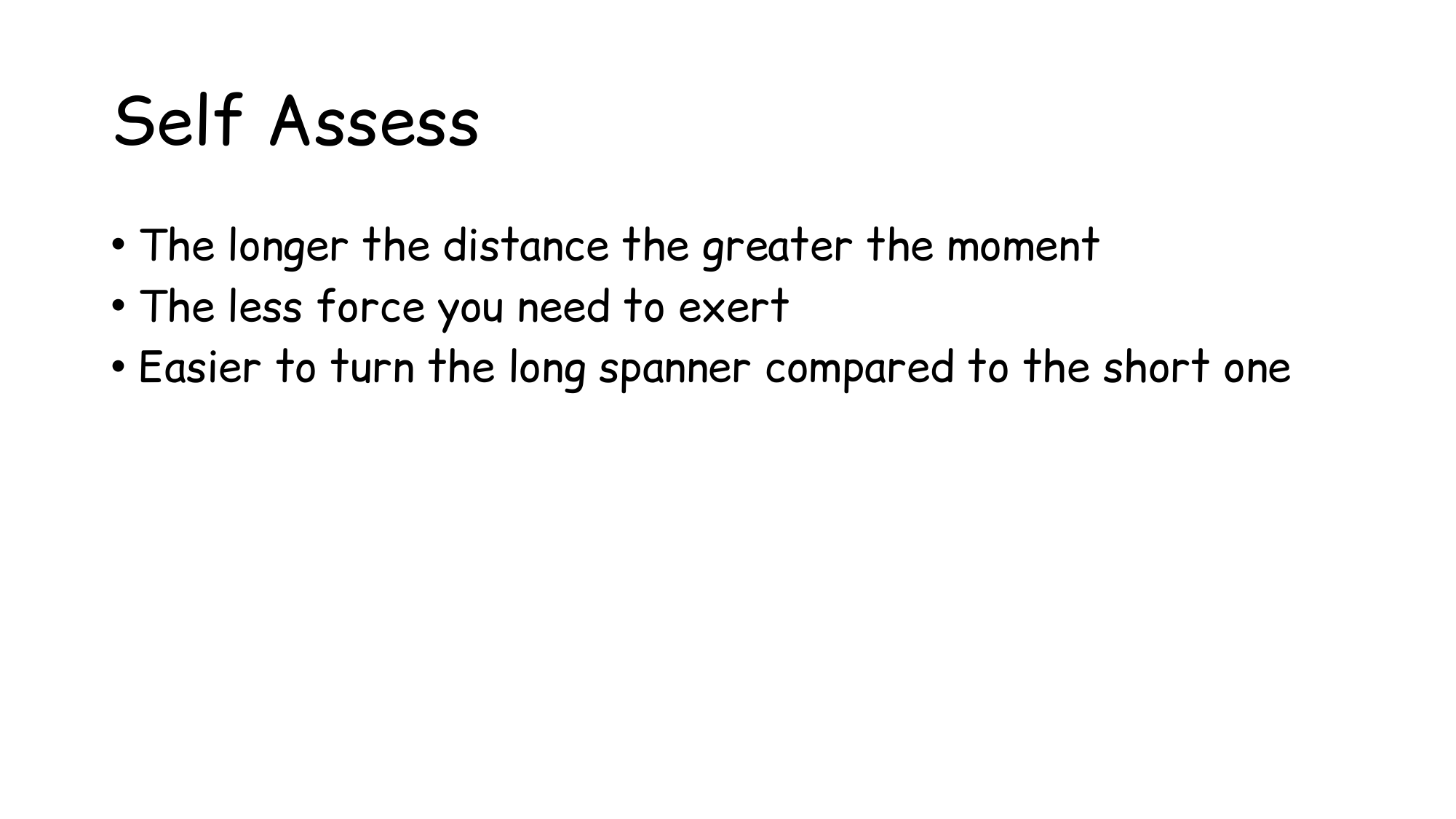

# Self Assess
The longer the distance the greater the moment
The less force you need to exert
Easier to turn the long spanner compared to the short one